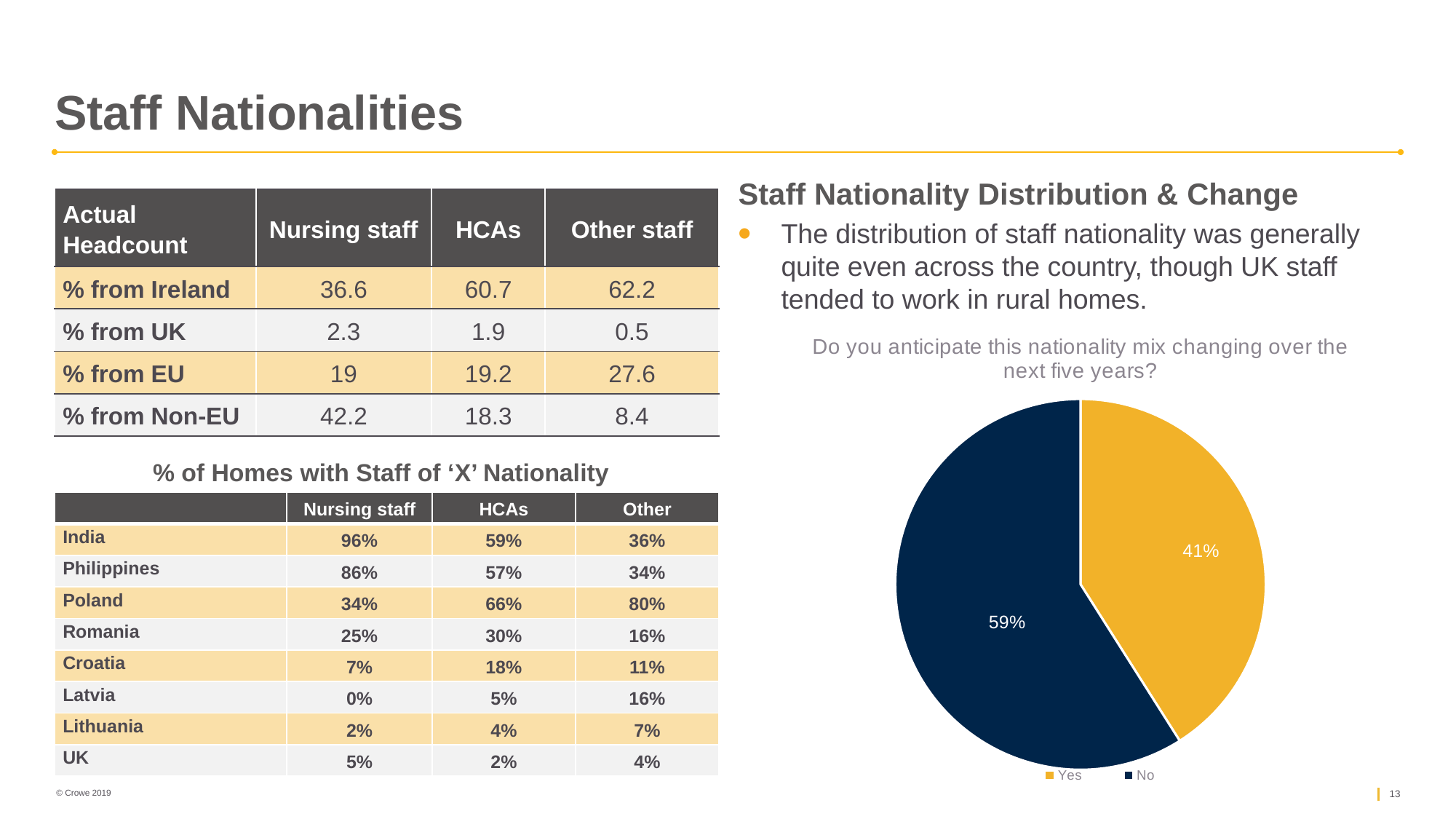

# Staff Nationalities
Staff Nationality Distribution & Change
| Actual Headcount | Nursing staff | HCAs | Other staff |
| --- | --- | --- | --- |
| % from Ireland | 36.6 | 60.7 | 62.2 |
| % from UK | 2.3 | 1.9 | 0.5 |
| % from EU | 19 | 19.2 | 27.6 |
| % from Non-EU | 42.2 | 18.3 | 8.4 |
The distribution of staff nationality was generally quite even across the country, though UK staff tended to work in rural homes.

### Chart: Do you anticipate this nationality mix changing over the next five years?

| Category |  |
|---|---|
| Yes | 41.0 |
| No | 59.0 |
% of Homes with Staff of ‘X’ Nationality
|  | Nursing staff | HCAs | Other |
| --- | --- | --- | --- |
| India | 96% | 59% | 36% |
| Philippines | 86% | 57% | 34% |
| Poland | 34% | 66% | 80% |
| Romania | 25% | 30% | 16% |
| Croatia | 7% | 18% | 11% |
| Latvia | 0% | 5% | 16% |
| Lithuania | 2% | 4% | 7% |
| UK | 5% | 2% | 4% |